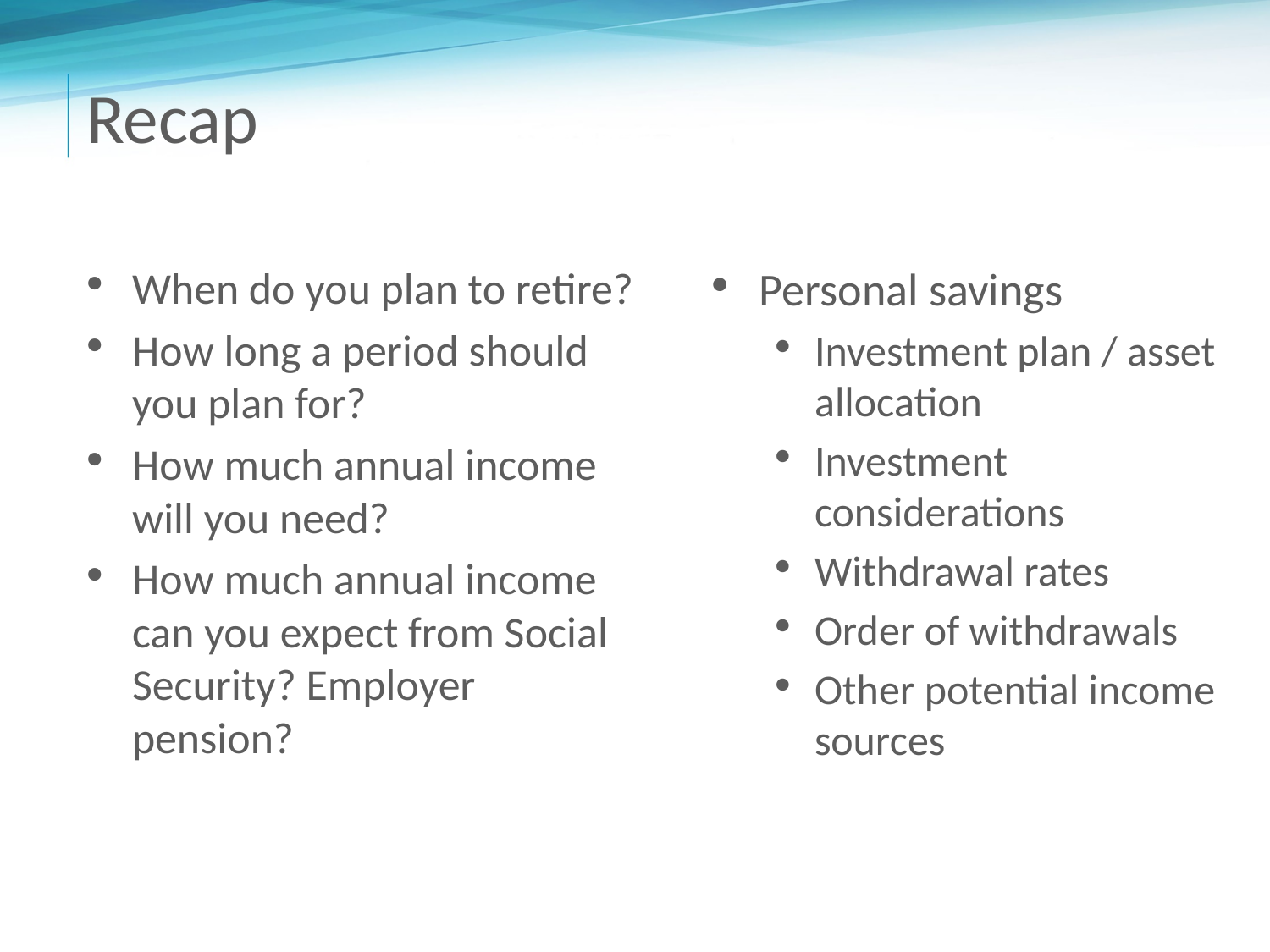

# Recap
When do you plan to retire?
How long a period should you plan for?
How much annual income will you need?
How much annual income can you expect from Social Security? Employer pension?
Personal savings
Investment plan / asset allocation
Investment considerations
Withdrawal rates
Order of withdrawals
Other potential income sources